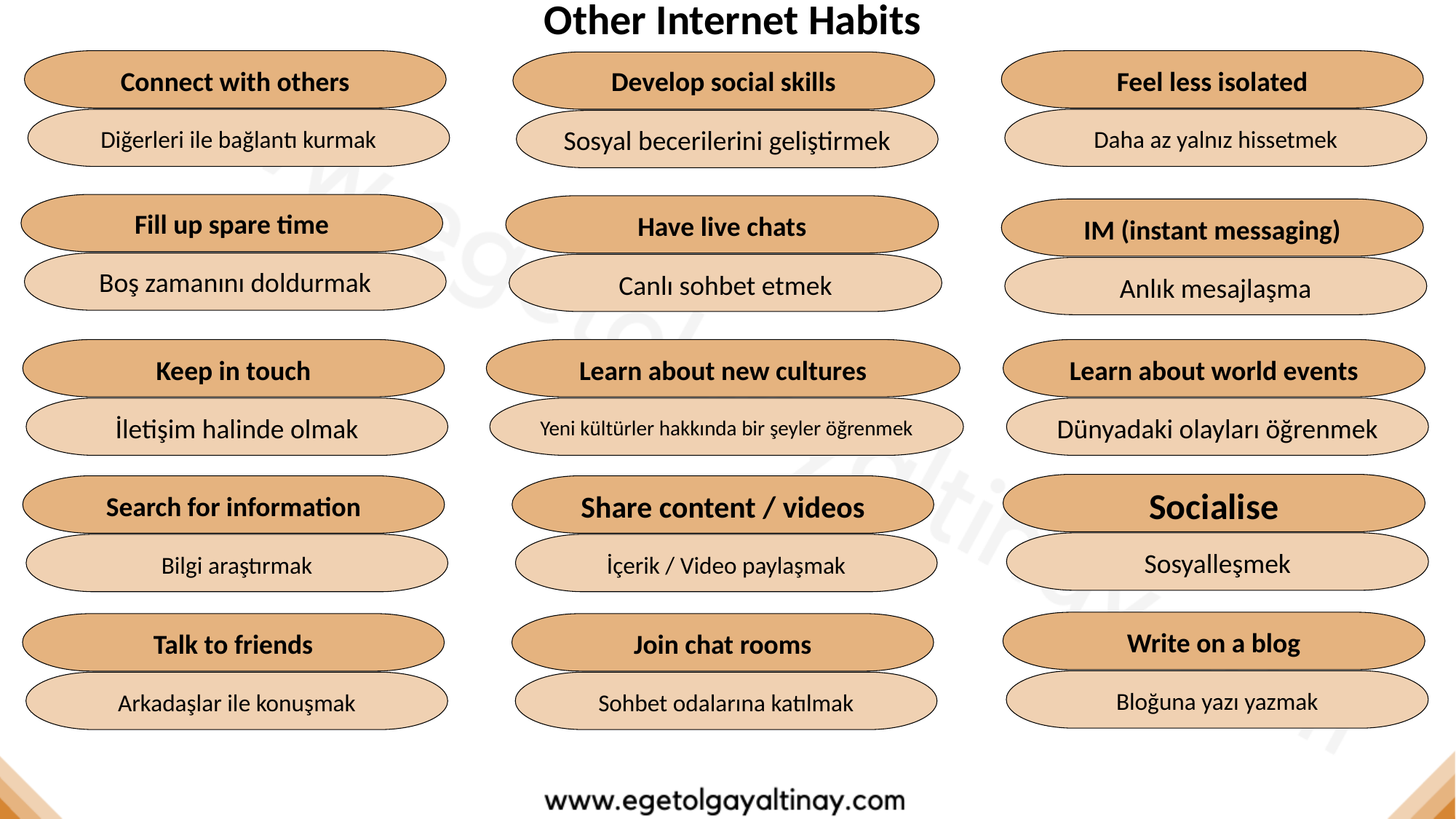

Other Internet Habits
Connect with others
Feel less isolated
Develop social skills
Diğerleri ile bağlantı kurmak
Daha az yalnız hissetmek
Sosyal becerilerini geliştirmek
Fill up spare time
Have live chats
IM (instant messaging)
Boş zamanını doldurmak
Canlı sohbet etmek
Anlık mesajlaşma
Keep in touch
Learn about new cultures
Learn about world events
İletişim halinde olmak
Yeni kültürler hakkında bir şeyler öğrenmek
Dünyadaki olayları öğrenmek
Socialise
Search for information
Share content / videos
Sosyalleşmek
Bilgi araştırmak
İçerik / Video paylaşmak
Write on a blog
Talk to friends
Join chat rooms
Bloğuna yazı yazmak
Arkadaşlar ile konuşmak
Sohbet odalarına katılmak